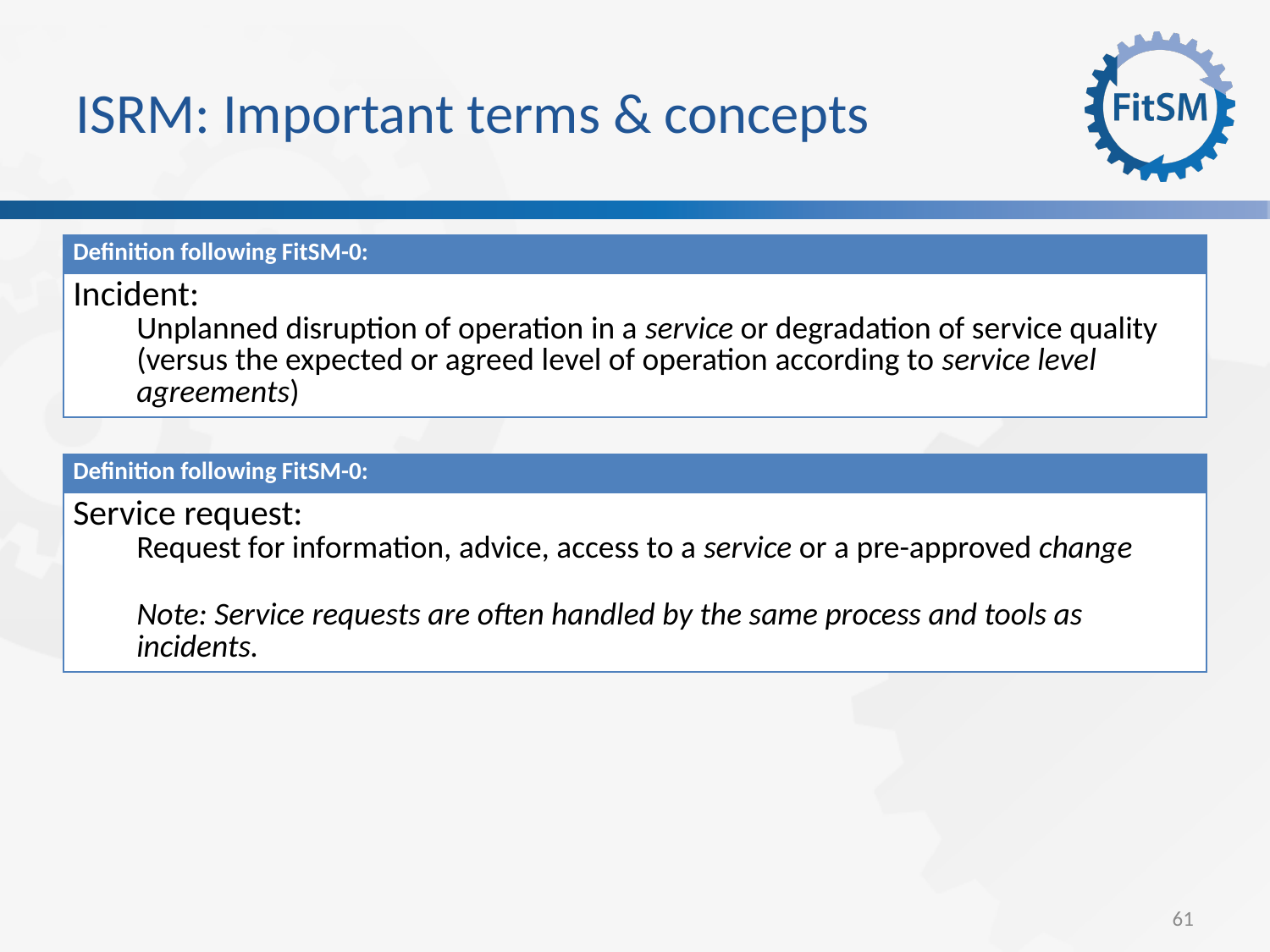

ISRM: Important terms & concepts

| Definition following FitSM-0: |
| --- |
| Incident: Unplanned disruption of operation in a service or degradation of service quality (versus the expected or agreed level of operation according to service level agreements) |
| Definition following FitSM-0: |
| --- |
| Service request: Request for information, advice, access to a service or a pre-approved change Note: Service requests are often handled by the same process and tools as incidents. |
61